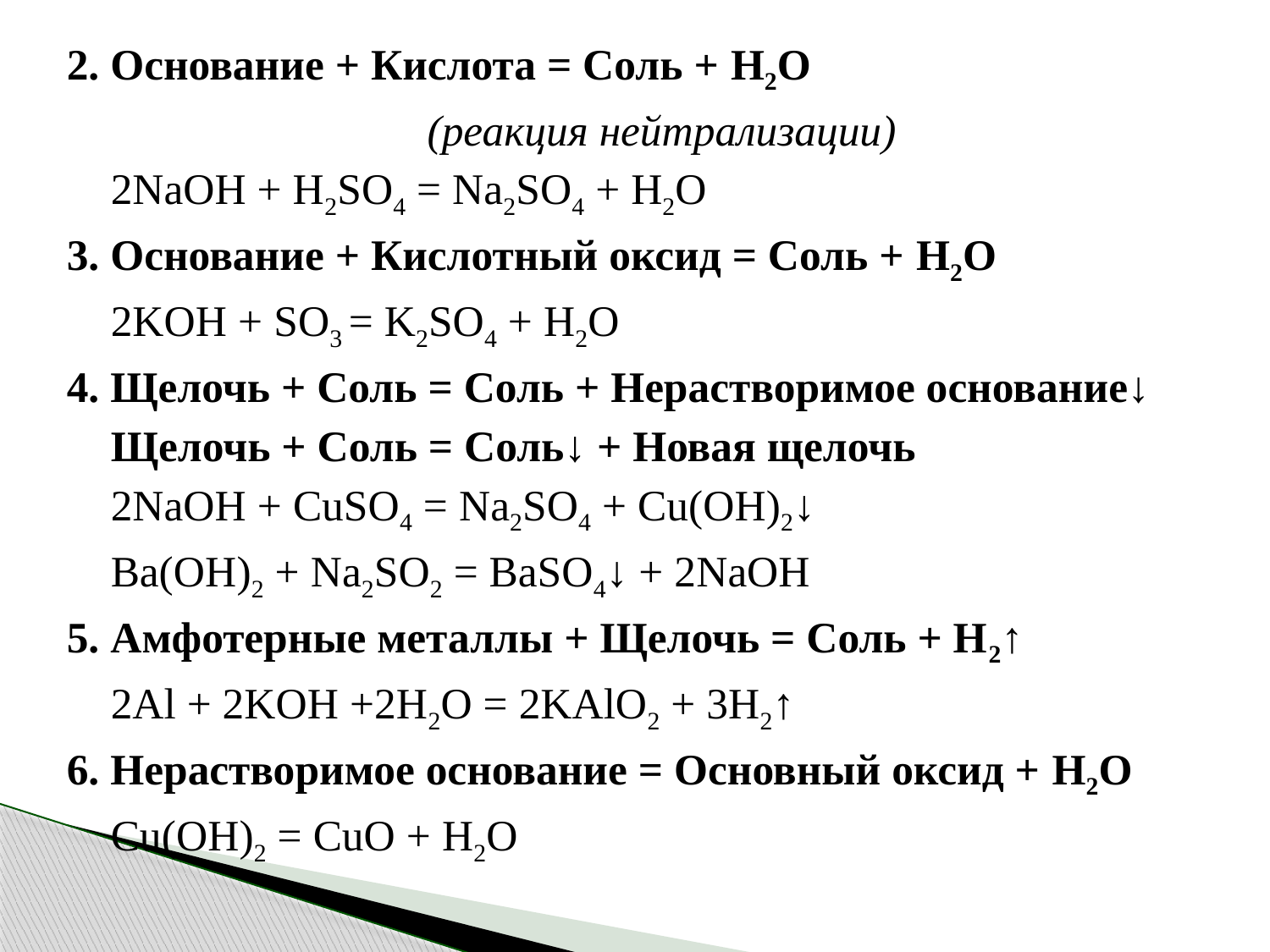

2. Основание + Кислота = Соль + H2O
(реакция нейтрализации)
    2NaOH + H2SO4 = Na2SO4 + H2O
3. Основание + Кислотный оксид = Соль + H2O
    2KOH + SO3 = K2SO4 + H2O
4. Щелочь + Соль = Соль + Нерастворимое основание↓
    Щелочь + Соль = Соль↓ + Новая щелочь
    2NaOH + CuSO4 = Na2SO4 + Cu(OH)2↓
    Ba(OH)2 + Na2SO2 = BaSO4↓ + 2NaOH
5. Амфотерные металлы + Щелочь = Соль + Н2↑
    2Al + 2KOH +2H2O = 2KAlO2 + 3H2↑
6. Нерастворимое основание = Основный оксид + H2O
    Cu(OH)2 = CuO + H2O